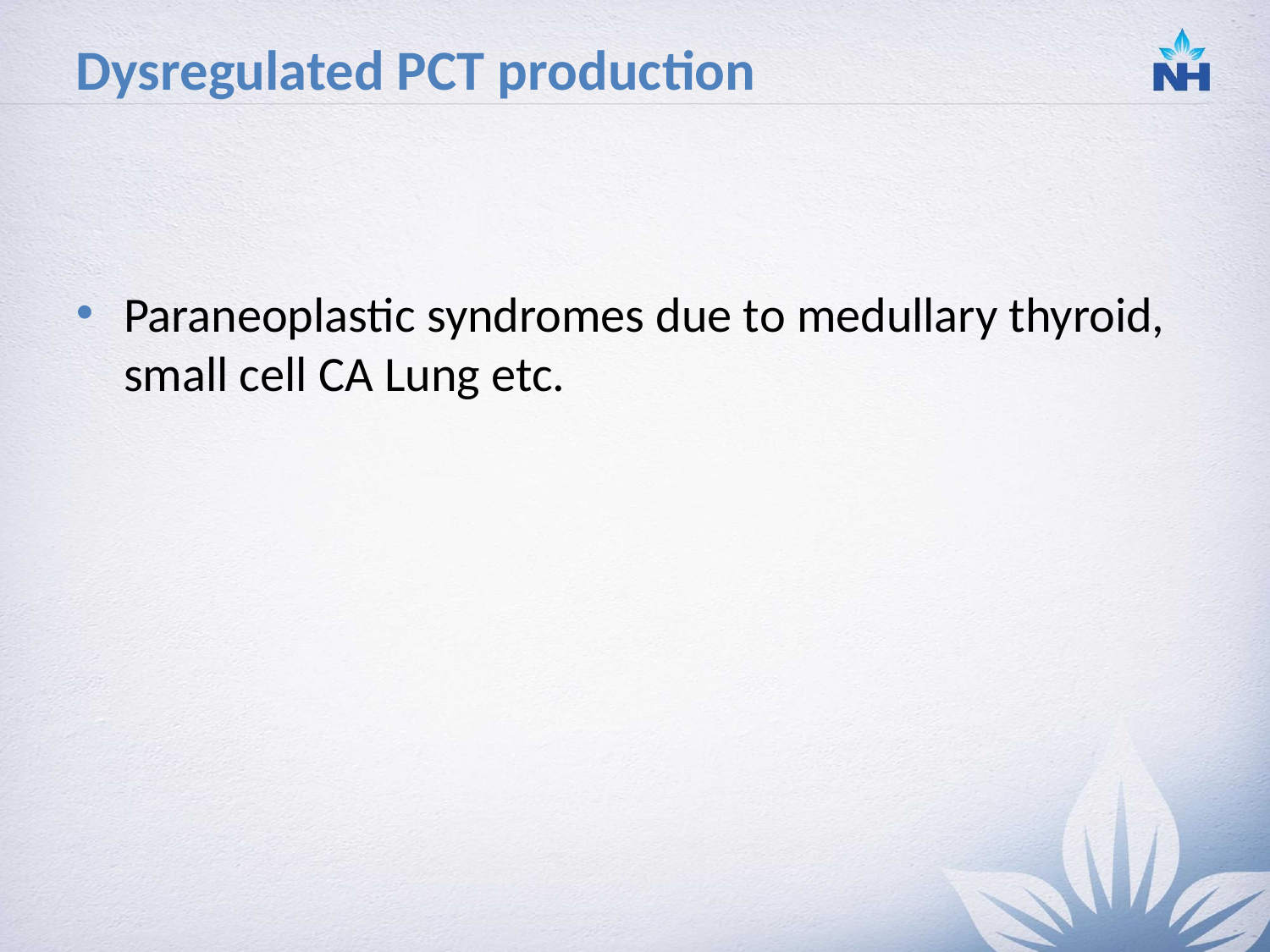

# Dysregulated PCT production
Paraneoplastic syndromes due to medullary thyroid, small cell CA Lung etc.